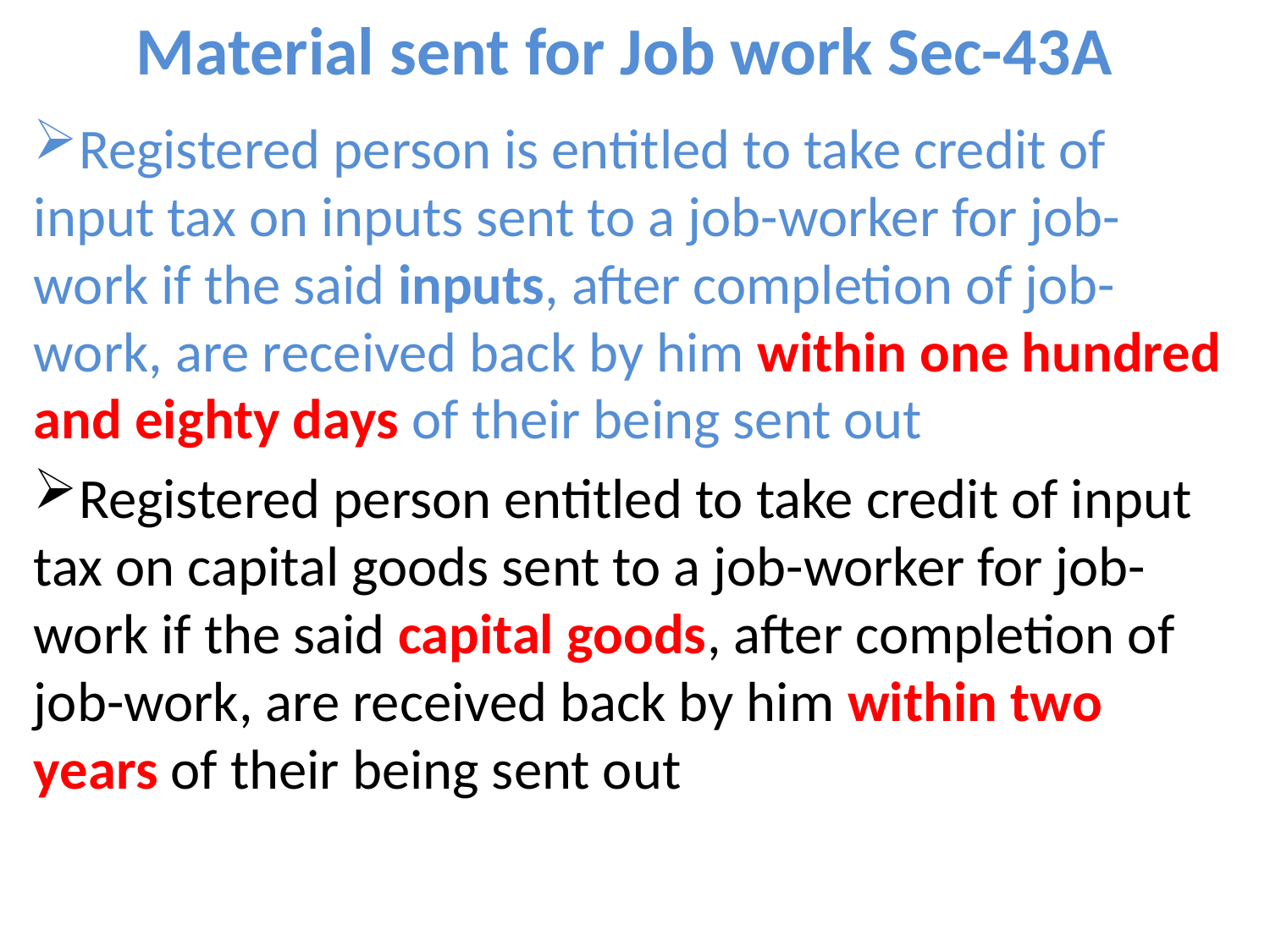

# Material sent for Job work Sec-43A
Registered person is entitled to take credit of input tax on inputs sent to a job-worker for job-work if the said inputs, after completion of job-work, are received back by him within one hundred and eighty days of their being sent out
Registered person entitled to take credit of input tax on capital goods sent to a job-worker for job-work if the said capital goods, after completion of job-work, are received back by him within two years of their being sent out